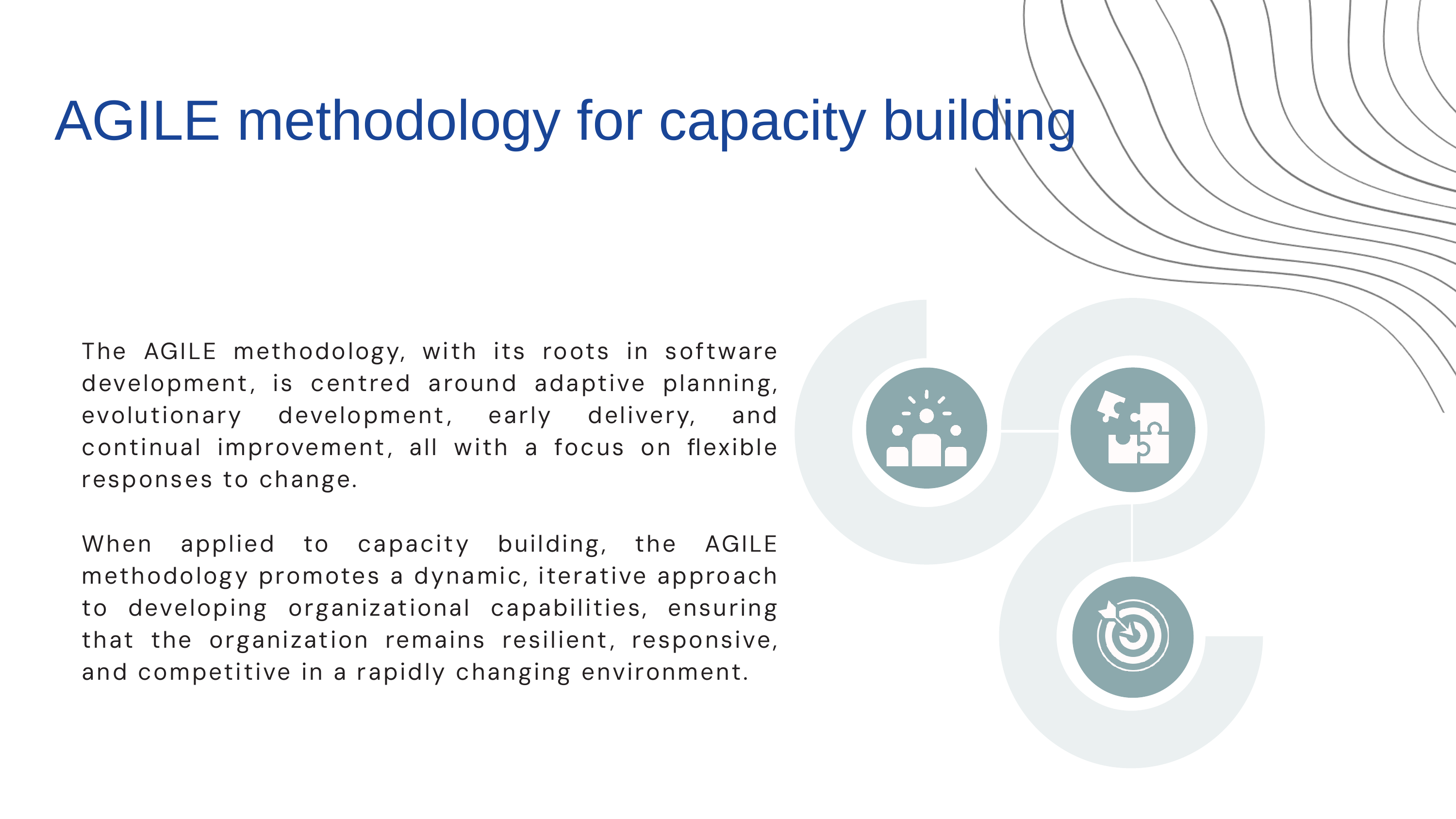

AGILE methodology for capacity building
GOALS AND OBJECTIVES

The AGILE methodology, with its roots in software development, is centred around adaptive planning, evolutionary development, early delivery, and continual improvement, all with a focus on flexible responses to change.

When applied to capacity building, the AGILE methodology promotes a dynamic, iterative approach to developing organizational capabilities, ensuring that the organization remains resilient, responsive, and competitive in a rapidly changing environment.